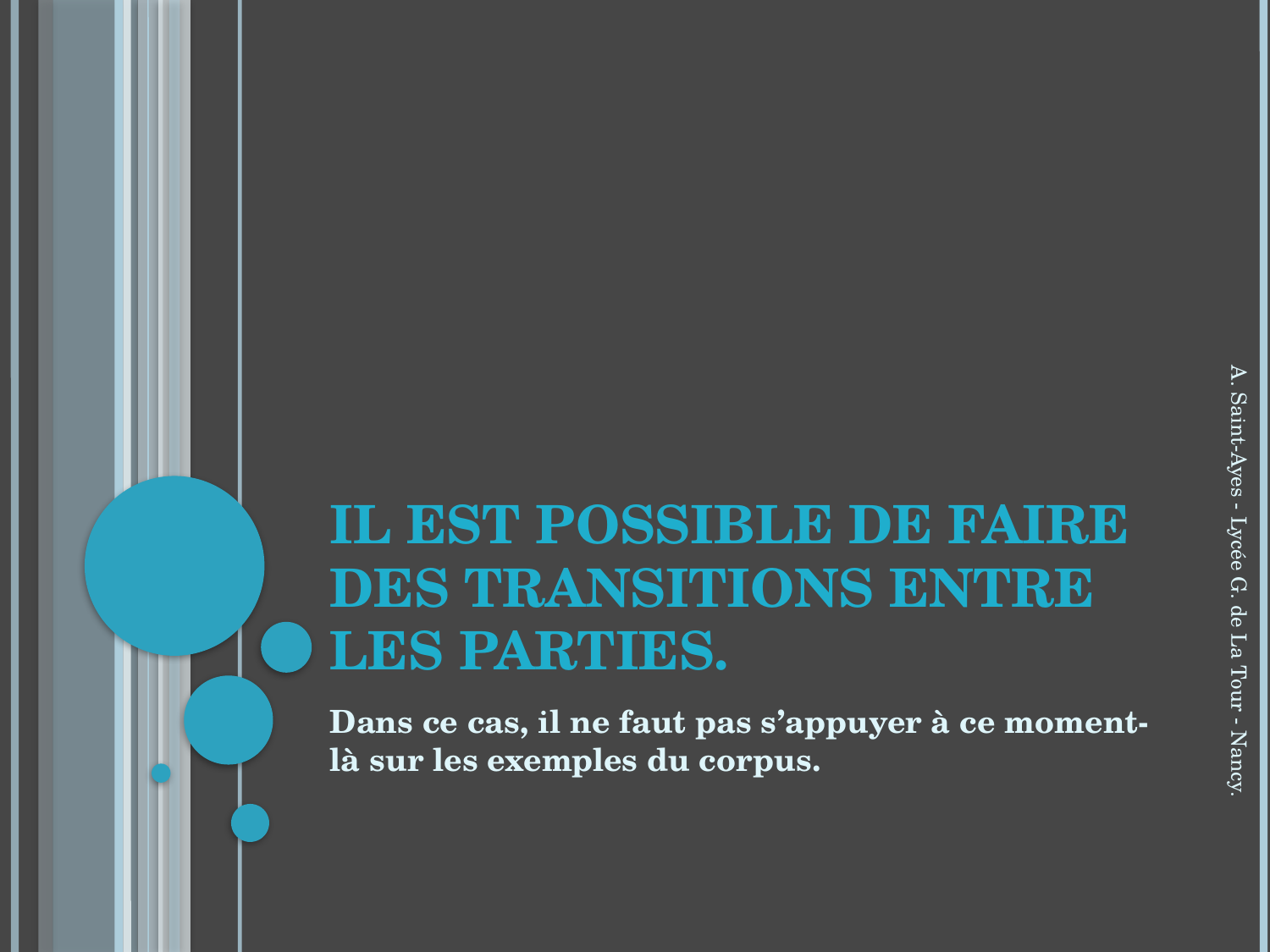

# Il est possible de faire des transitions entre les parties.
A. Saint-Ayes - Lycée G. de La Tour - Nancy.
Dans ce cas, il ne faut pas s’appuyer à ce moment-là sur les exemples du corpus.